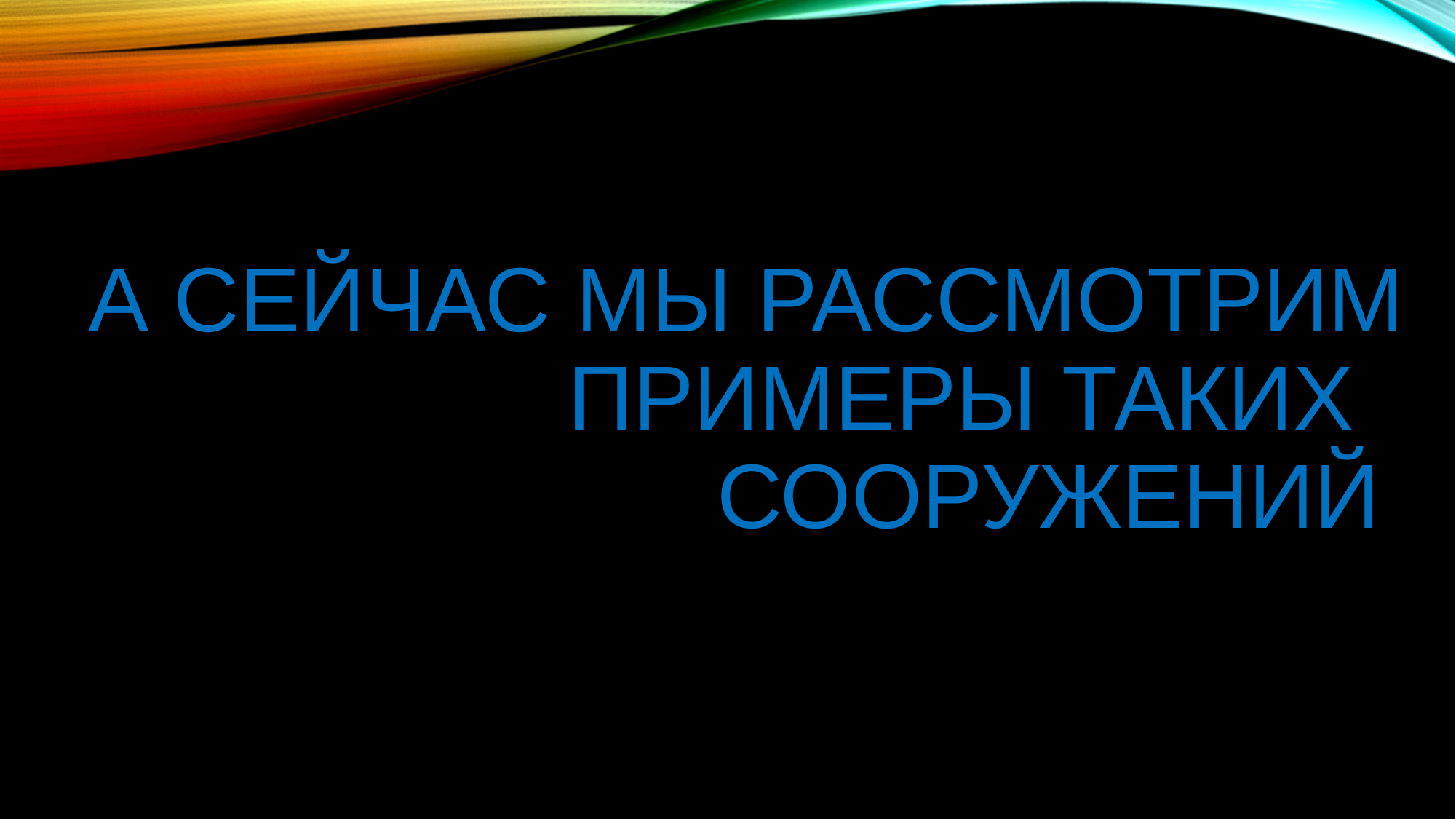

# А сейчас мы рассмотрим  примеры таких   сооружений